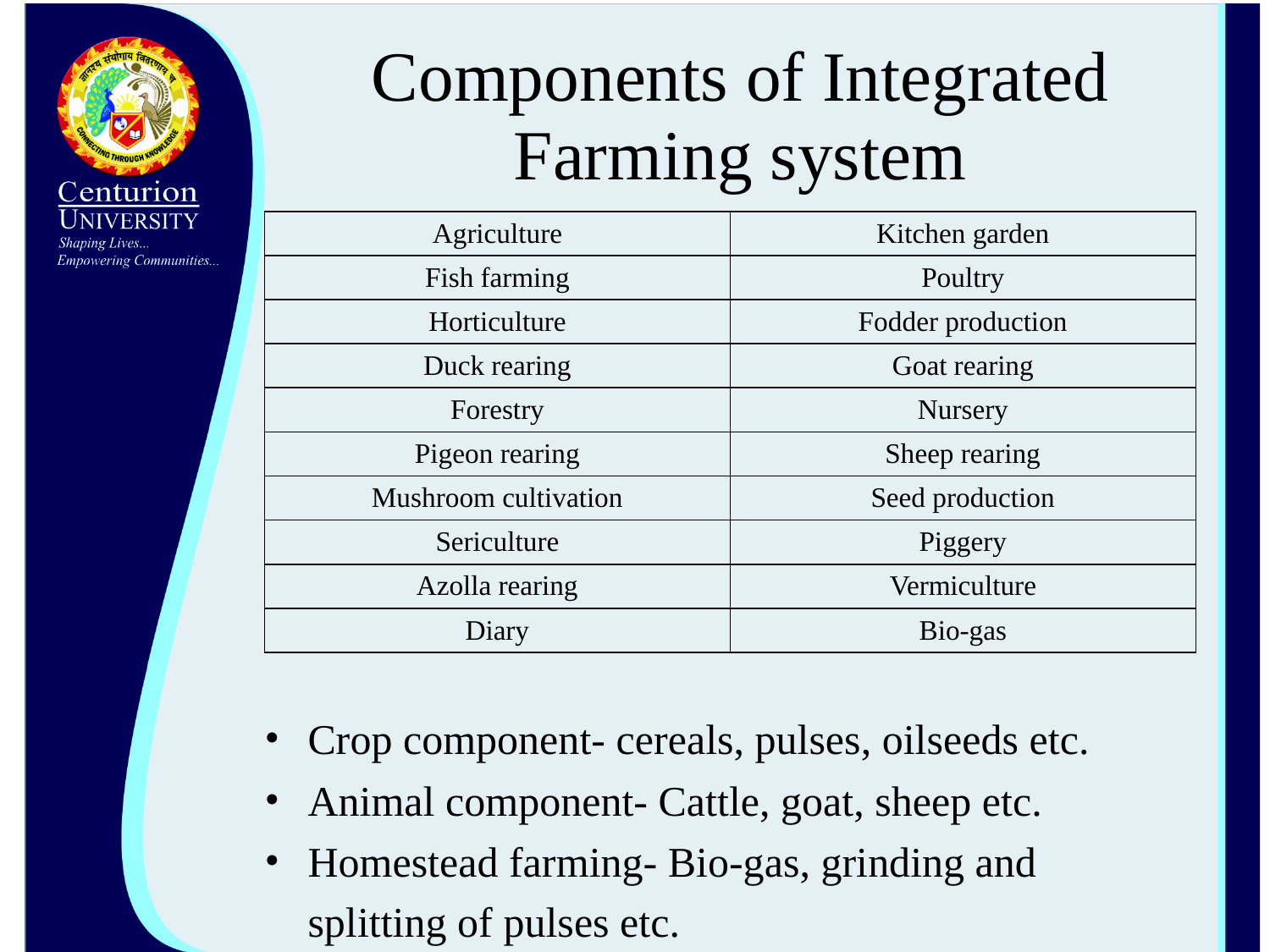

# Components of Integrated Farming system
| Agriculture | Kitchen garden |
| --- | --- |
| Fish farming | Poultry |
| Horticulture | Fodder production |
| Duck rearing | Goat rearing |
| Forestry | Nursery |
| Pigeon rearing | Sheep rearing |
| Mushroom cultivation | Seed production |
| Sericulture | Piggery |
| Azolla rearing | Vermiculture |
| Diary | Bio-gas |
Crop component- cereals, pulses, oilseeds etc.
Animal component- Cattle, goat, sheep etc.
Homestead farming- Bio-gas, grinding and splitting of pulses etc.